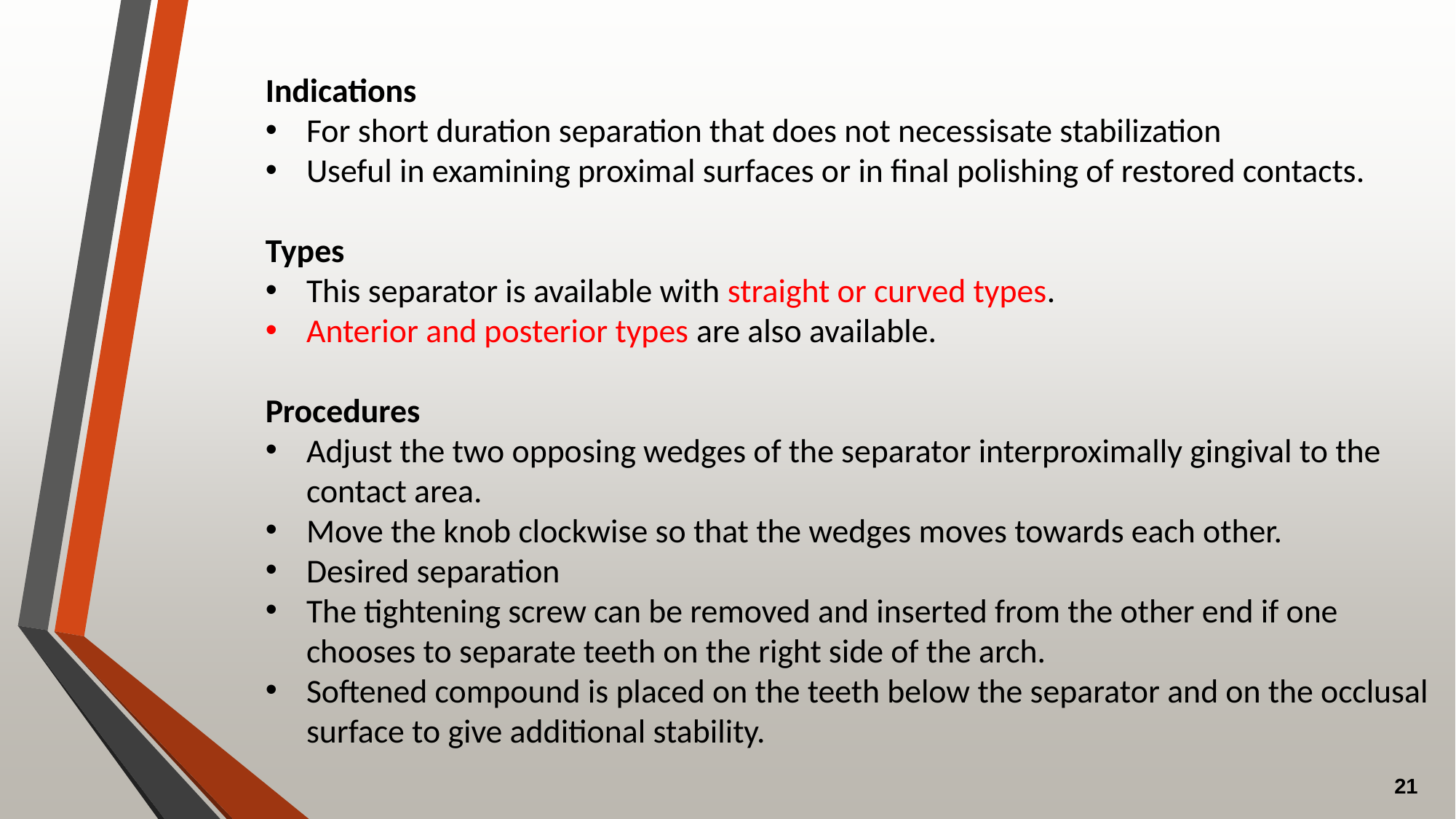

Indications
For short duration separation that does not necessisate stabilization
Useful in examining proximal surfaces or in final polishing of restored contacts.

Types
This separator is available with straight or curved types.
Anterior and posterior types are also available.

Procedures
Adjust the two opposing wedges of the separator interproximally gingival to the contact area.
Move the knob clockwise so that the wedges moves towards each other.
Desired separation
The tightening screw can be removed and inserted from the other end if one chooses to separate teeth on the right side of the arch.
Softened compound is placed on the teeth below the separator and on the occlusal surface to give additional stability.

21